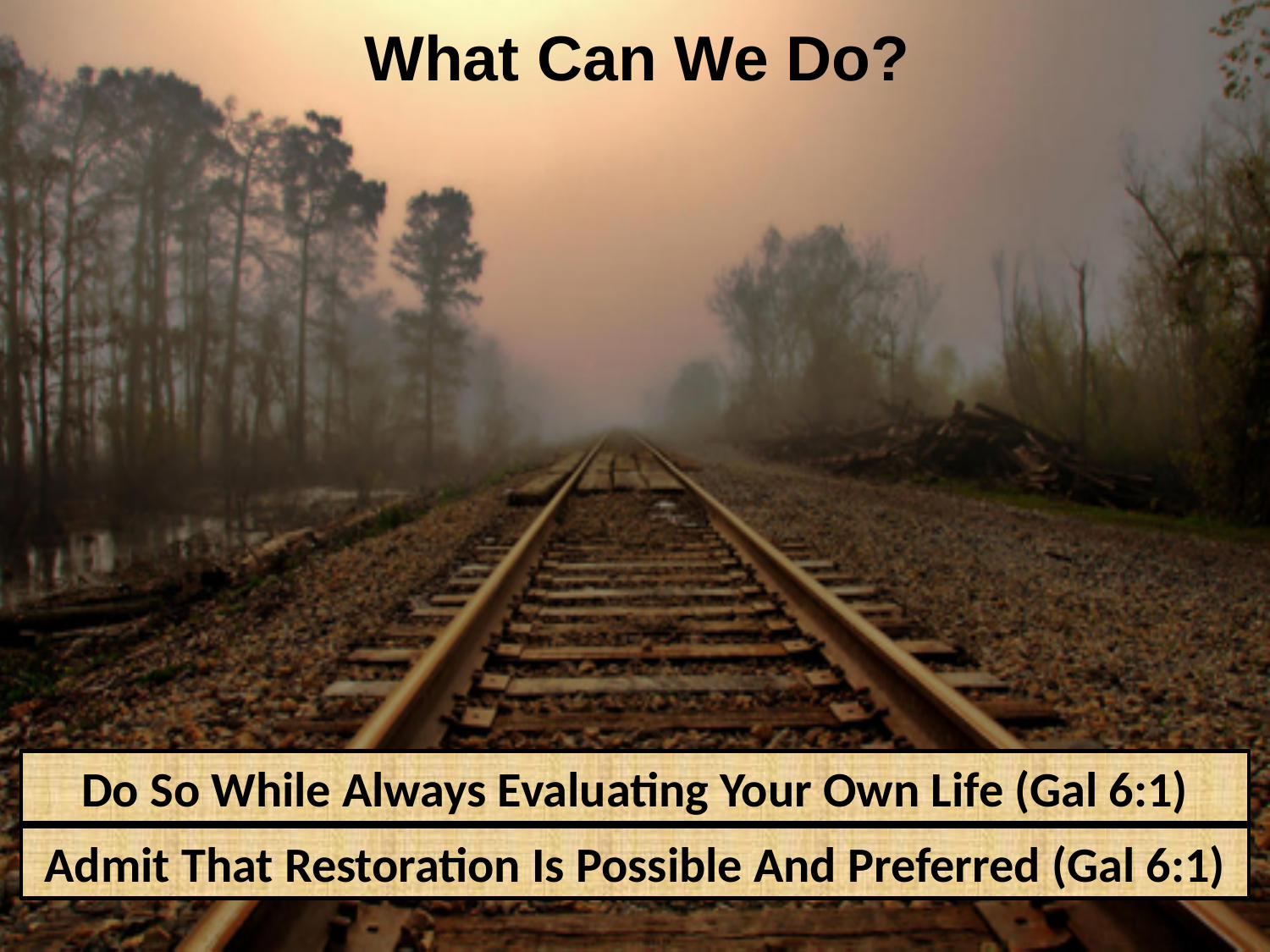

What Can We Do?
Do So While Always Evaluating Your Own Life (Gal 6:1)
Admit That Restoration Is Possible And Preferred (Gal 6:1)